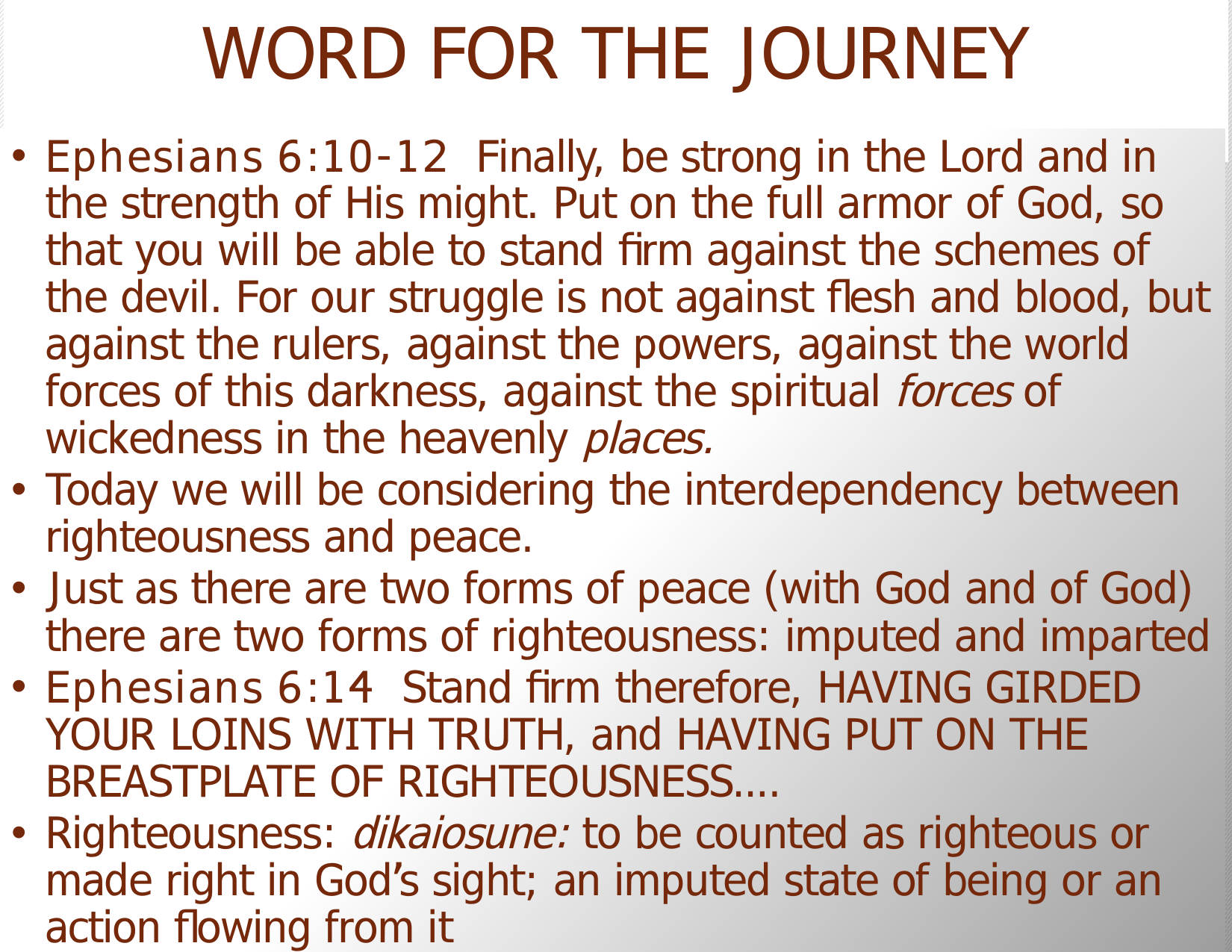

# WORD FOR THE JOURNEY
Ephesians 6:10-12  Finally, be strong in the Lord and in the strength of His might. Put on the full armor of God, so that you will be able to stand firm against the schemes of the devil. For our struggle is not against flesh and blood, but against the rulers, against the powers, against the world forces of this darkness, against the spiritual forces of wickedness in the heavenly places.
Today we will be considering the interdependency between righteousness and peace.
Just as there are two forms of peace (with God and of God) there are two forms of righteousness: imputed and imparted
Ephesians 6:14  Stand firm therefore, HAVING GIRDED YOUR LOINS WITH TRUTH, and HAVING PUT ON THE BREASTPLATE OF RIGHTEOUSNESS….
Righteousness: dikaiosune: to be counted as righteous or made right in God’s sight; an imputed state of being or an action flowing from it